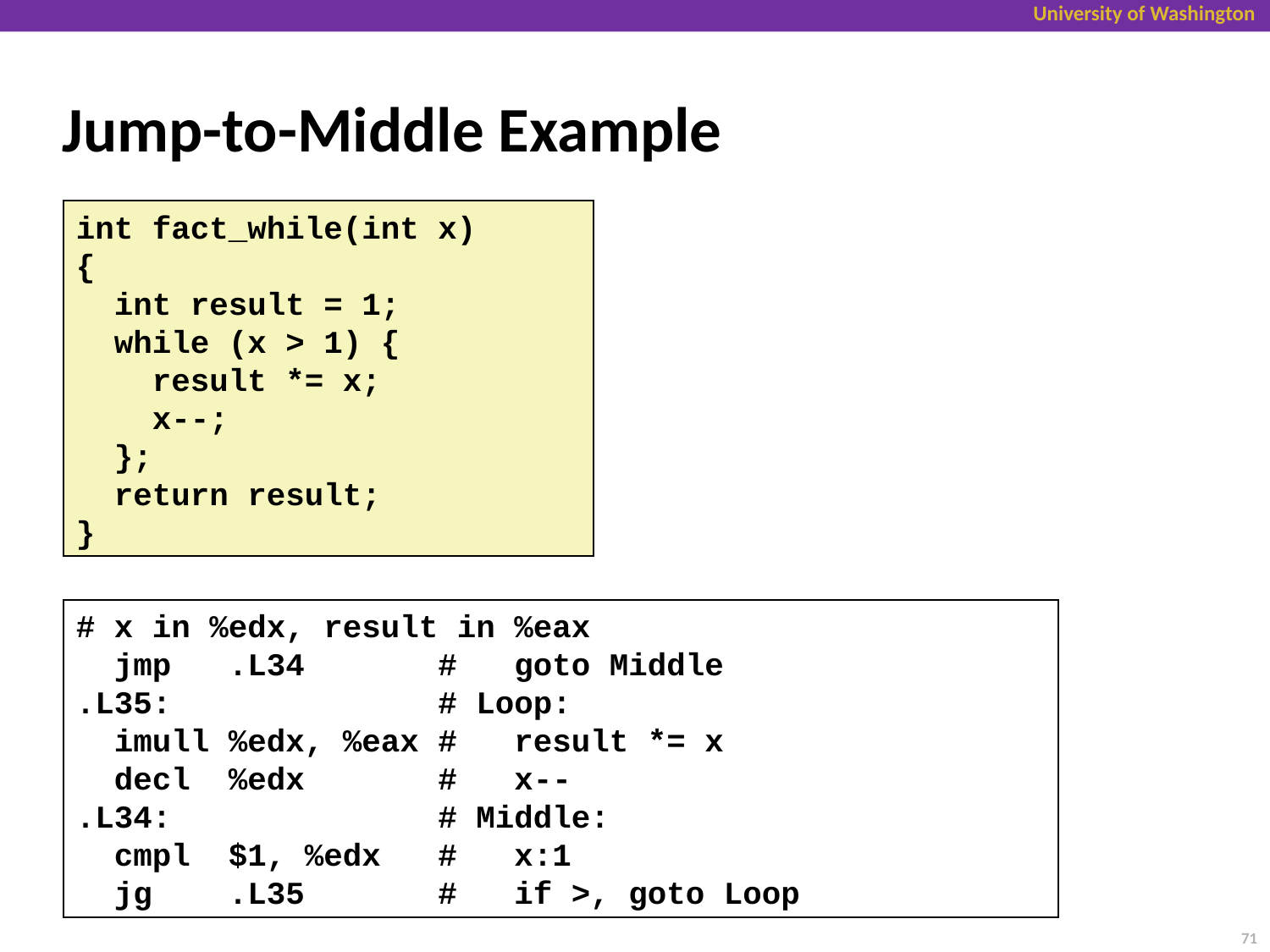

# Jump-to-Middle Example
int fact_while(int x)
{
  int result = 1;
  while (x > 1) {
    result *= x;
    x--;
  };
  return result;
}
# x in %edx, result in %eax
  jmp   .L34       #   goto Middle
.L35:              # Loop:
  imull %edx, %eax #   result *= x
  decl  %edx       #   x--
.L34:              # Middle:
  cmpl  $1, %edx   #   x:1
  jg    .L35       #   if >, goto Loop
71